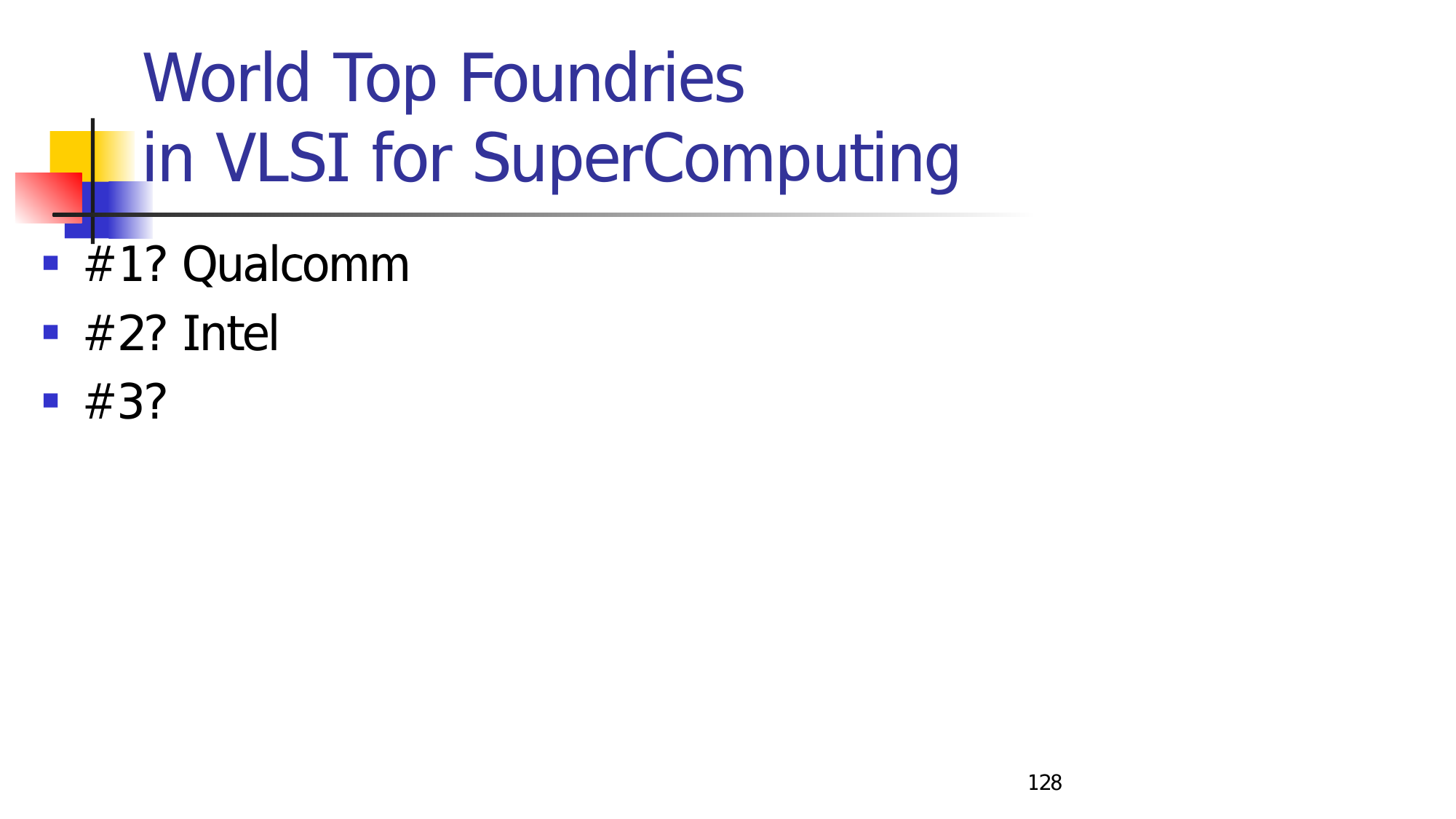

# World Top Foundries in VLSI for SuperComputing
#1? Qualcomm
#2? Intel
#3?

128